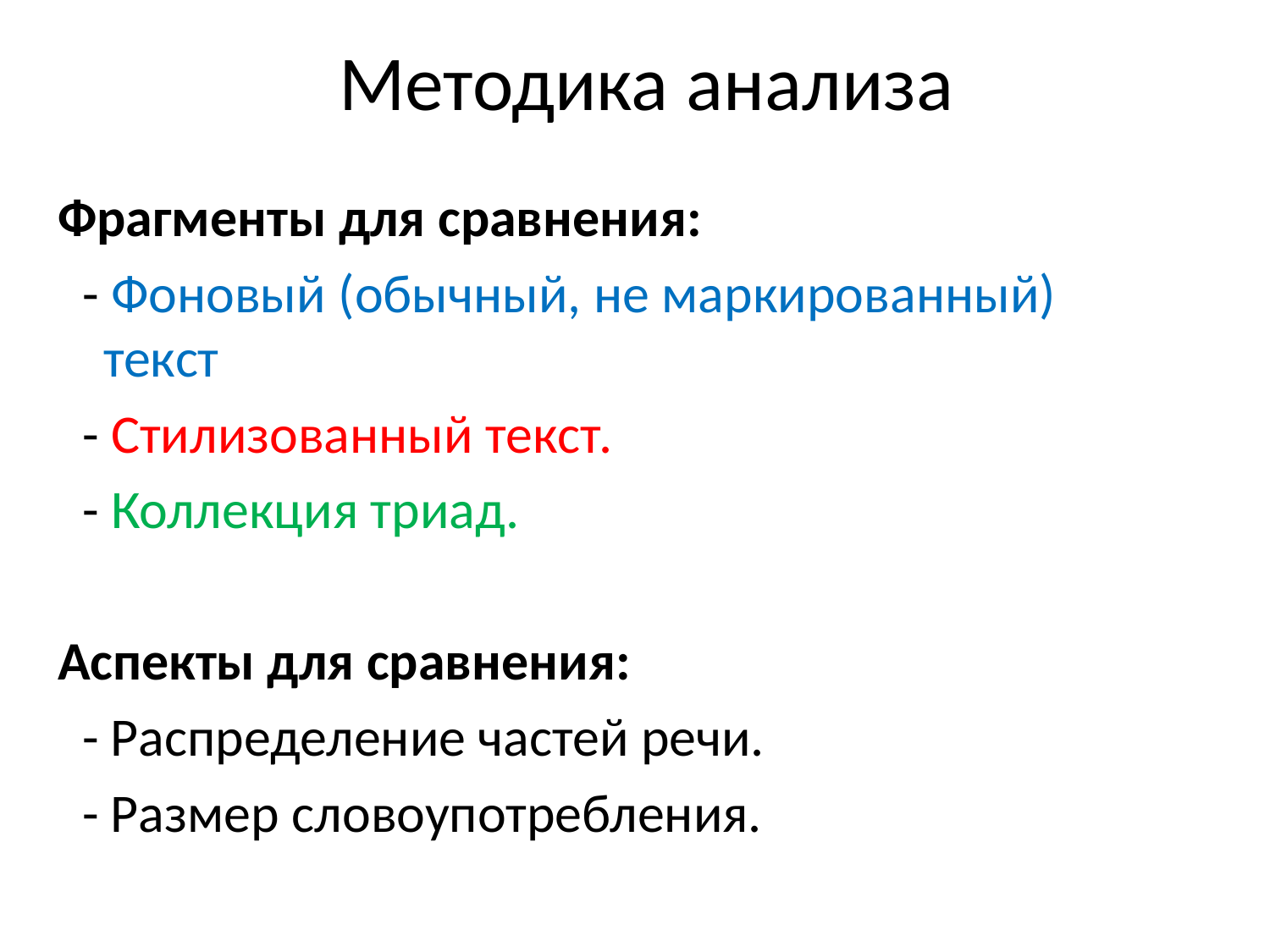

# Методика анализа
Фрагменты для сравнения:
  - Фоновый (обычный, не маркированный) текст
  - Стилизованный текст.
  - Коллекция триад.

Аспекты для сравнения:
  - Распределение частей речи.
  - Размер словоупотребления.